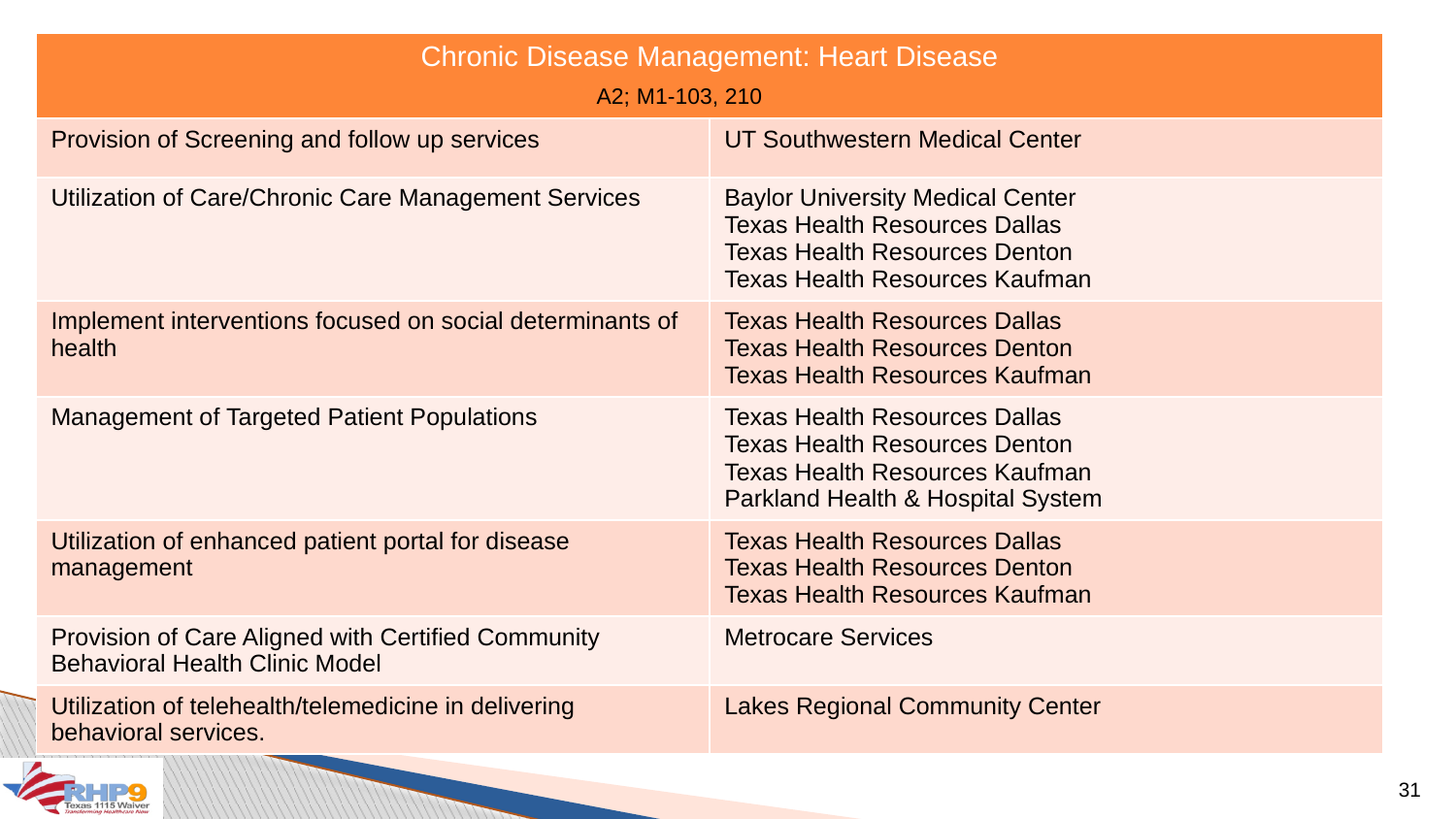

| Chronic Disease Management: Heart Disease |  |
| --- | --- |
| Provision of Screening and follow up services | UT Southwestern Medical Center |
| Utilization of Care/Chronic Care Management Services | Baylor University Medical Center Texas Health Resources Dallas Texas Health Resources Denton Texas Health Resources Kaufman |
| Implement interventions focused on social determinants of health | Texas Health Resources Dallas Texas Health Resources Denton Texas Health Resources Kaufman |
| Management of Targeted Patient Populations | Texas Health Resources Dallas Texas Health Resources Denton Texas Health Resources Kaufman Parkland Health & Hospital System |
| Utilization of enhanced patient portal for disease management | Texas Health Resources Dallas Texas Health Resources Denton Texas Health Resources Kaufman |
| Provision of Care Aligned with Certified Community Behavioral Health Clinic Model | Metrocare Services |
| Utilization of telehealth/telemedicine in delivering behavioral services. | Lakes Regional Community Center |
A2; M1-103, 210
31